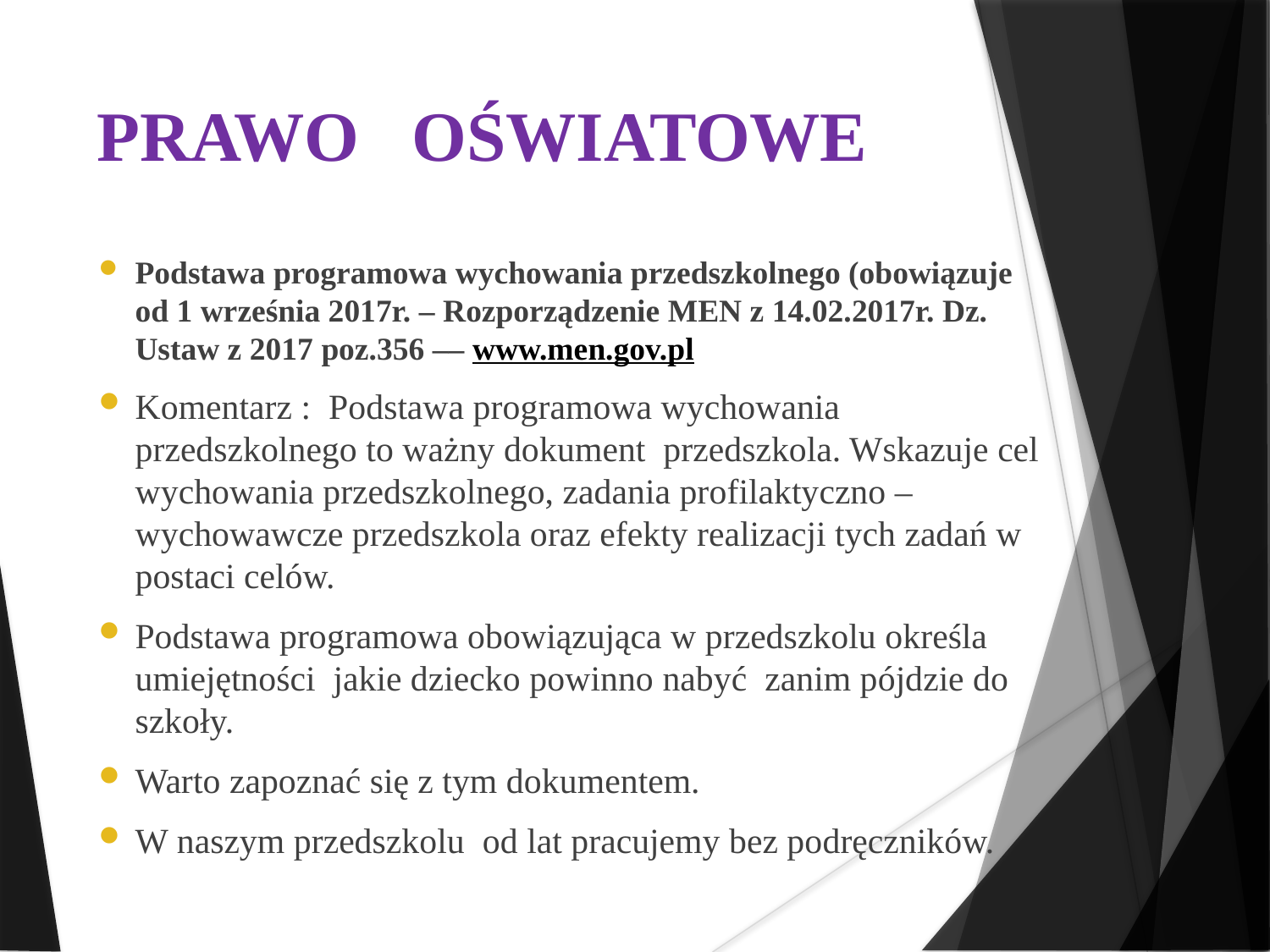

PRAWO   OŚWIATOWE
Podstawa programowa wychowania przedszkolnego (obowiązuje od 1 września 2017r. – Rozporządzenie MEN z 14.02.2017r. Dz. Ustaw z 2017 poz.356 –– www.men.gov.pl
Komentarz :  Podstawa programowa wychowania przedszkolnego to ważny dokument  przedszkola. Wskazuje cel wychowania przedszkolnego, zadania profilaktyczno – wychowawcze przedszkola oraz efekty realizacji tych zadań w postaci celów.
Podstawa programowa obowiązująca w przedszkolu określa umiejętności  jakie dziecko powinno nabyć  zanim pójdzie do szkoły.
Warto zapoznać się z tym dokumentem.
W naszym przedszkolu  od lat pracujemy bez podręczników.